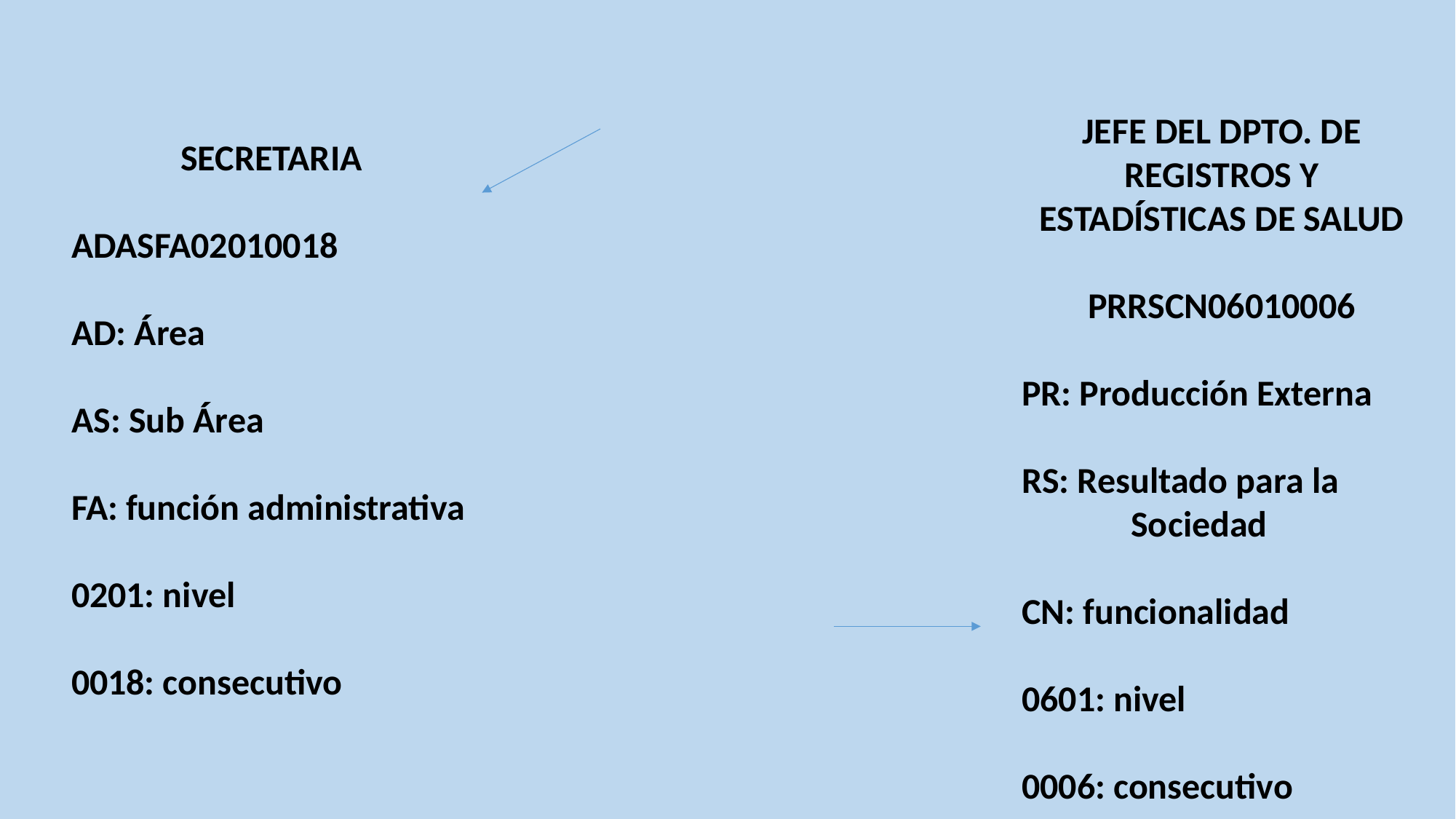

JEFE DEL DPTO. DE REGISTROS Y ESTADÍSTICAS DE SALUD

PRRSCN06010006

PR: Producción Externa

RS: Resultado para la  	Sociedad

CN: funcionalidad

0601: nivel

0006: consecutivo
SECRETARIA

ADASFA02010018

AD: Área

AS: Sub Área

FA: función administrativa

0201: nivel

0018: consecutivo